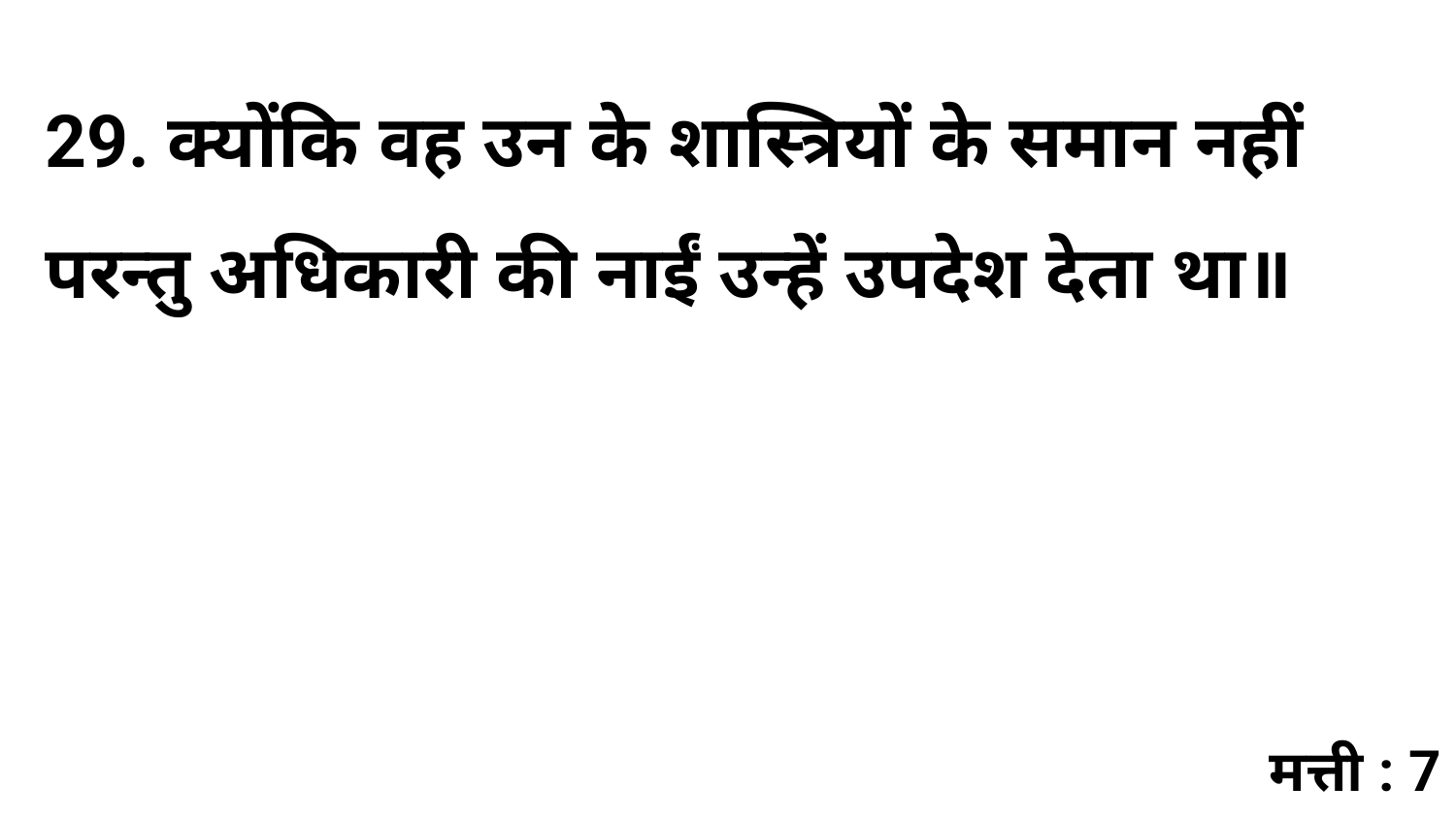

29. क्योंकि वह उन के शास्त्रियों के समान नहीं परन्तु अधिकारी की नाईं उन्हें उपदेश देता था॥
मत्ती : 7